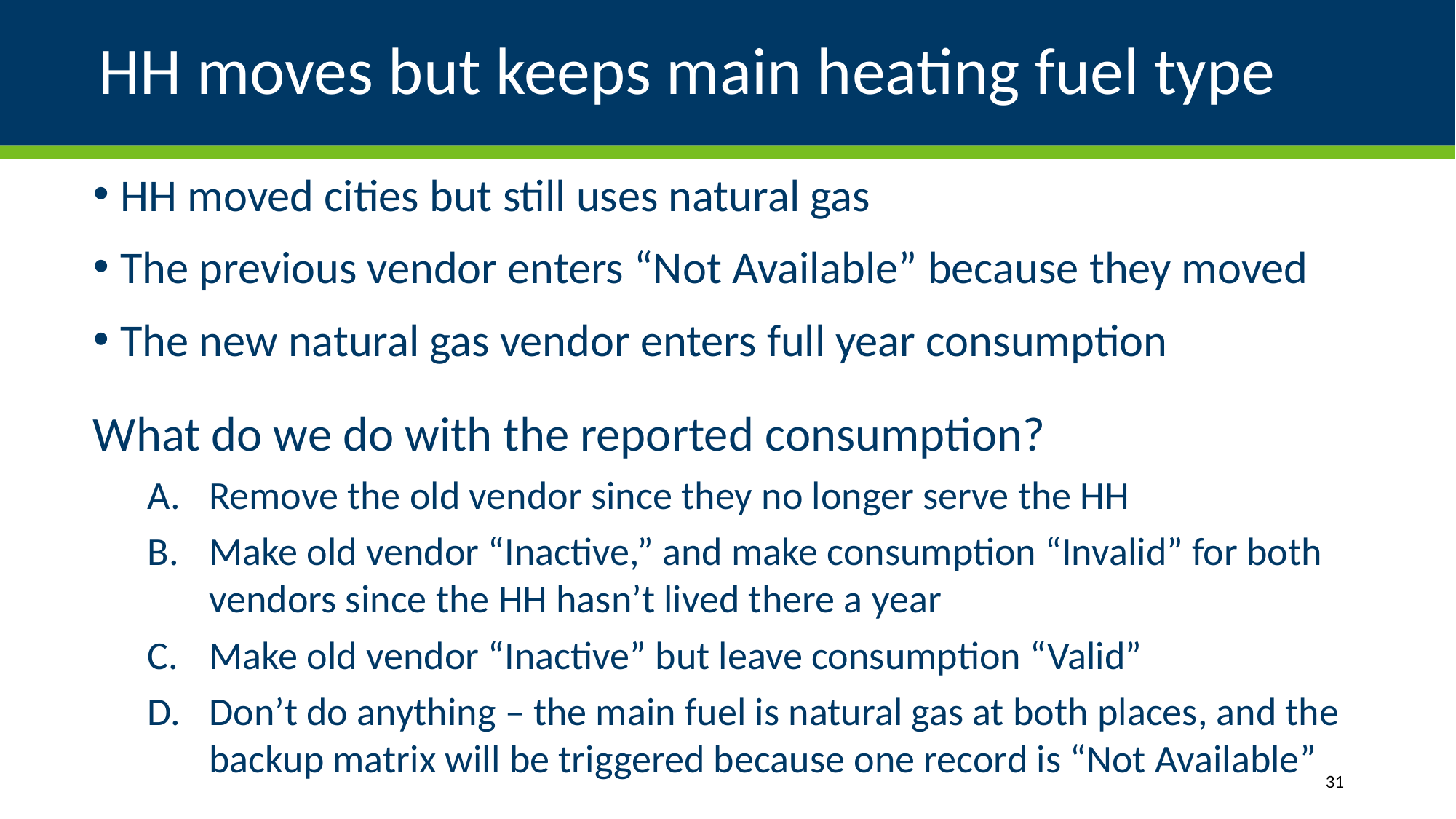

# HH moves but keeps main heating fuel type
HH moved cities but still uses natural gas
The previous vendor enters “Not Available” because they moved
The new natural gas vendor enters full year consumption
What do we do with the reported consumption?
Remove the old vendor since they no longer serve the HH
Make old vendor “Inactive,” and make consumption “Invalid” for both vendors since the HH hasn’t lived there a year
Make old vendor “Inactive” but leave consumption “Valid”
Don’t do anything – the main fuel is natural gas at both places, and the backup matrix will be triggered because one record is “Not Available”
31